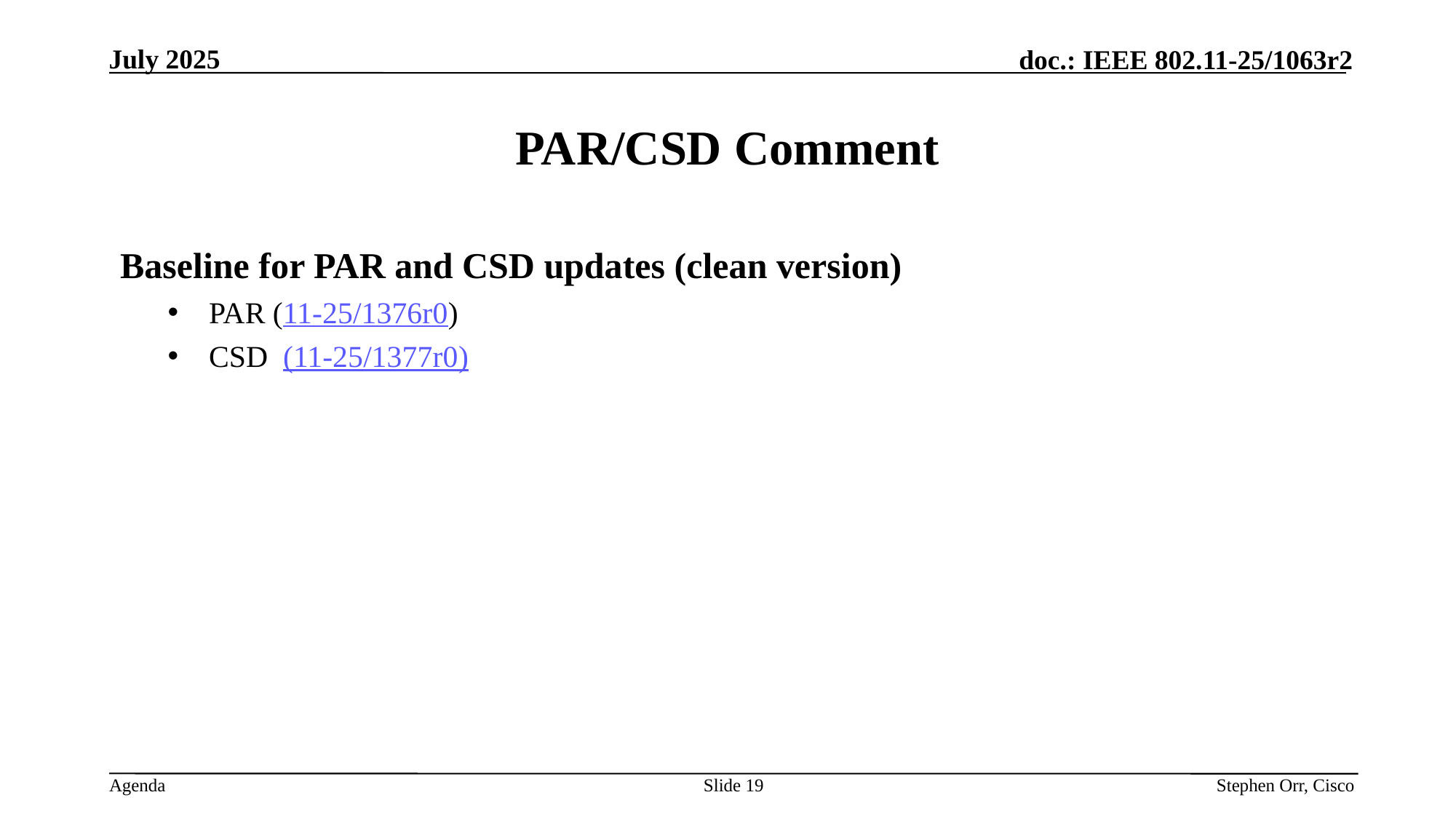

# PAR/CSD Comment
Baseline for PAR and CSD updates (clean version)
PAR (11-25/1376r0)
CSD  (11-25/1377r0)

Slide 19